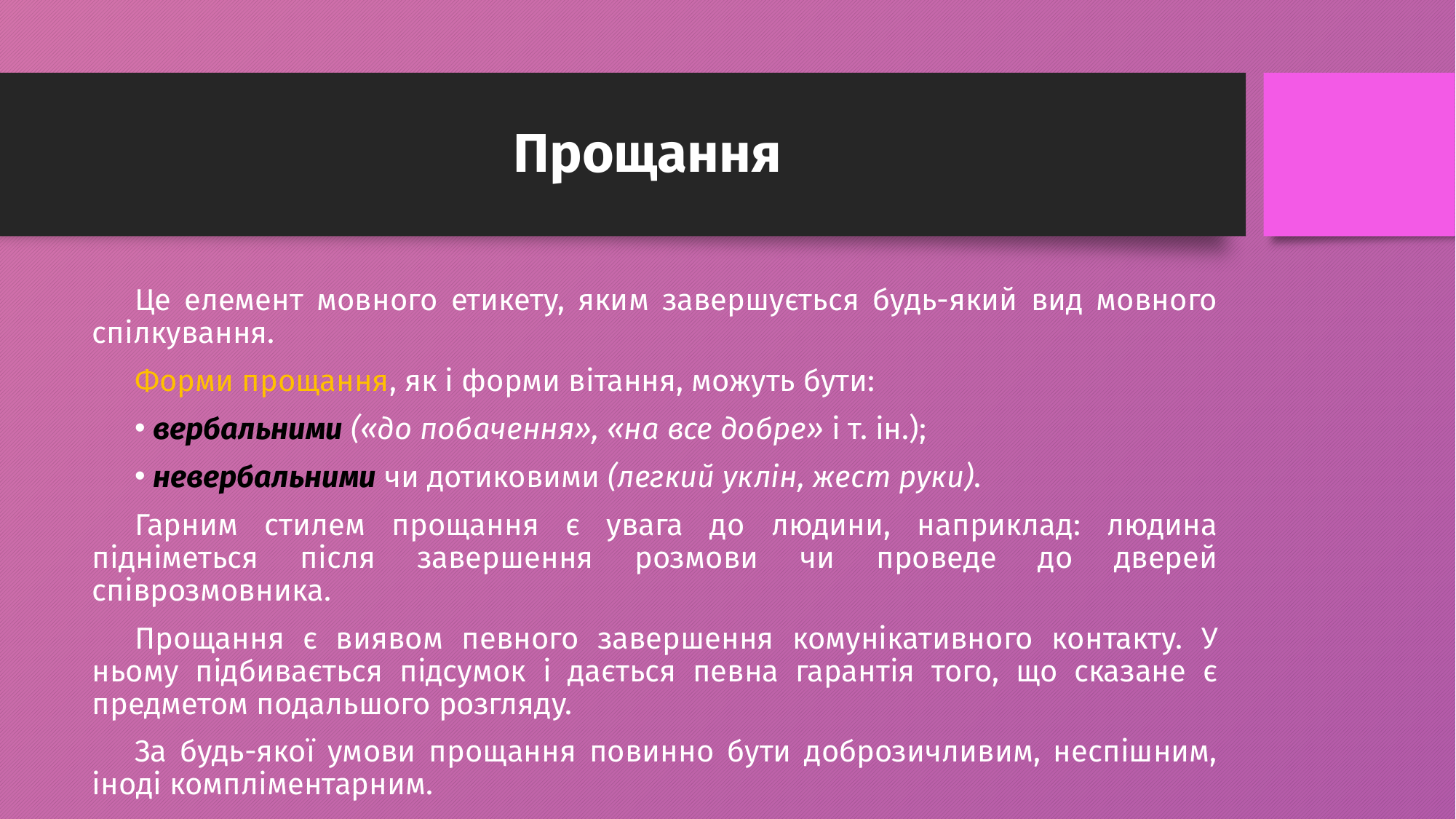

# Прощання
Це елемент мовного етикету, яким завершується будь-який вид мовного спілкування.
Форми прощання, як і форми вітання, можуть бути:
 вербальними («до побачення», «на все добре» і т. ін.);
 невербальними чи дотиковими (легкий уклін, жест руки).
Гарним стилем прощання є увага до людини, наприклад: людина підніметься після завершення розмови чи проведе до дверей співрозмовника.
Прощання є виявом певного завершення комунікативного контакту. У ньому підбивається підсумок і дається певна гарантія того, що сказане є предметом подальшого розгляду.
За будь-якої умови прощання повинно бути доброзичливим, неспішним, іноді компліментарним.